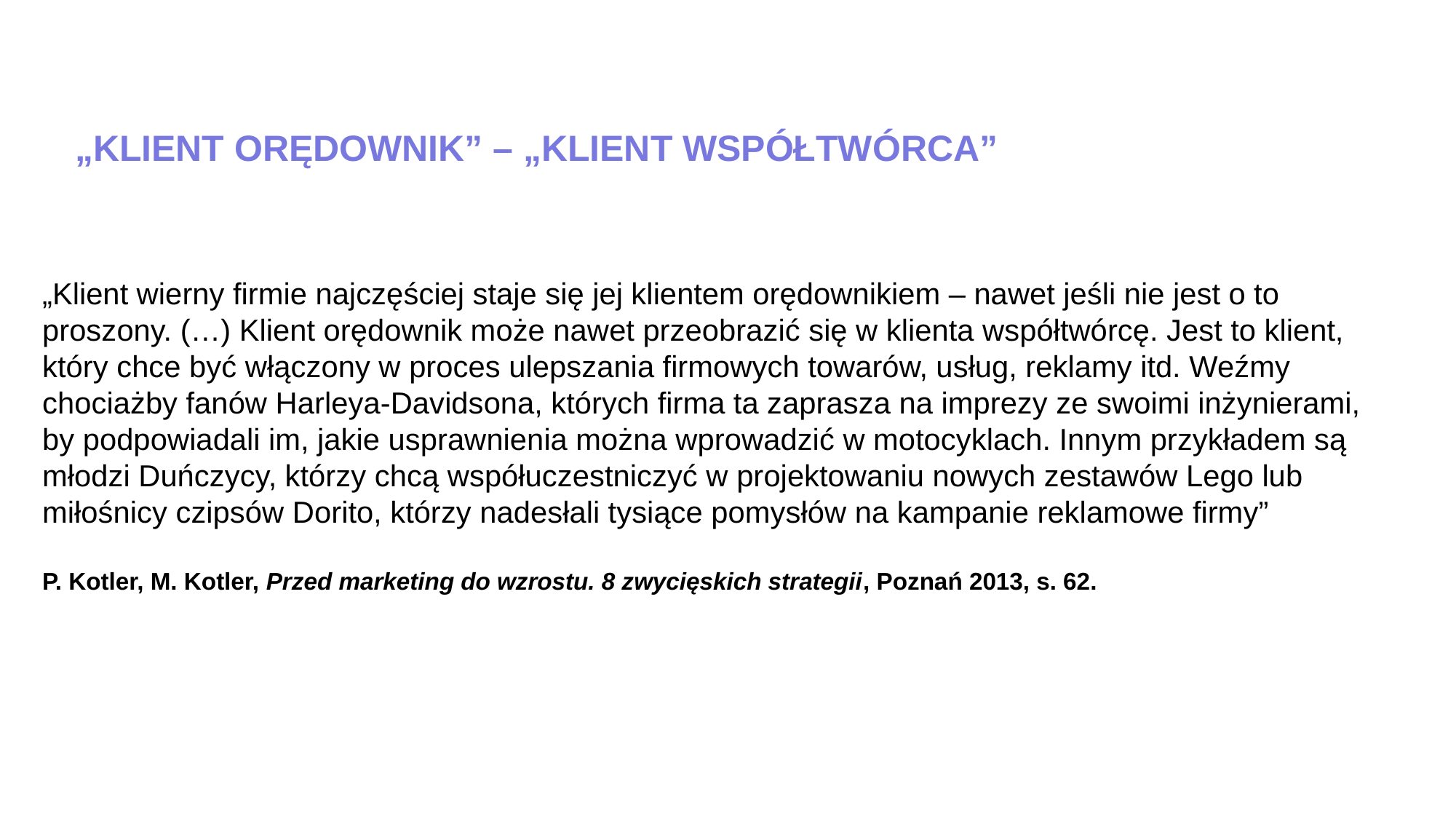

„KLIENT ORĘDOWNIK” – „KLIENT WSPÓŁTWÓRCA”
„Klient wierny firmie najczęściej staje się jej klientem orędownikiem – nawet jeśli nie jest o to proszony. (…) Klient orędownik może nawet przeobrazić się w klienta współtwórcę. Jest to klient, który chce być włączony w proces ulepszania firmowych towarów, usług, reklamy itd. Weźmy chociażby fanów Harleya-Davidsona, których firma ta zaprasza na imprezy ze swoimi inżynierami, by podpowiadali im, jakie usprawnienia można wprowadzić w motocyklach. Innym przykładem są młodzi Duńczycy, którzy chcą współuczestniczyć w projektowaniu nowych zestawów Lego lub miłośnicy czipsów Dorito, którzy nadesłali tysiące pomysłów na kampanie reklamowe firmy”

P. Kotler, M. Kotler, Przed marketing do wzrostu. 8 zwycięskich strategii, Poznań 2013, s. 62.